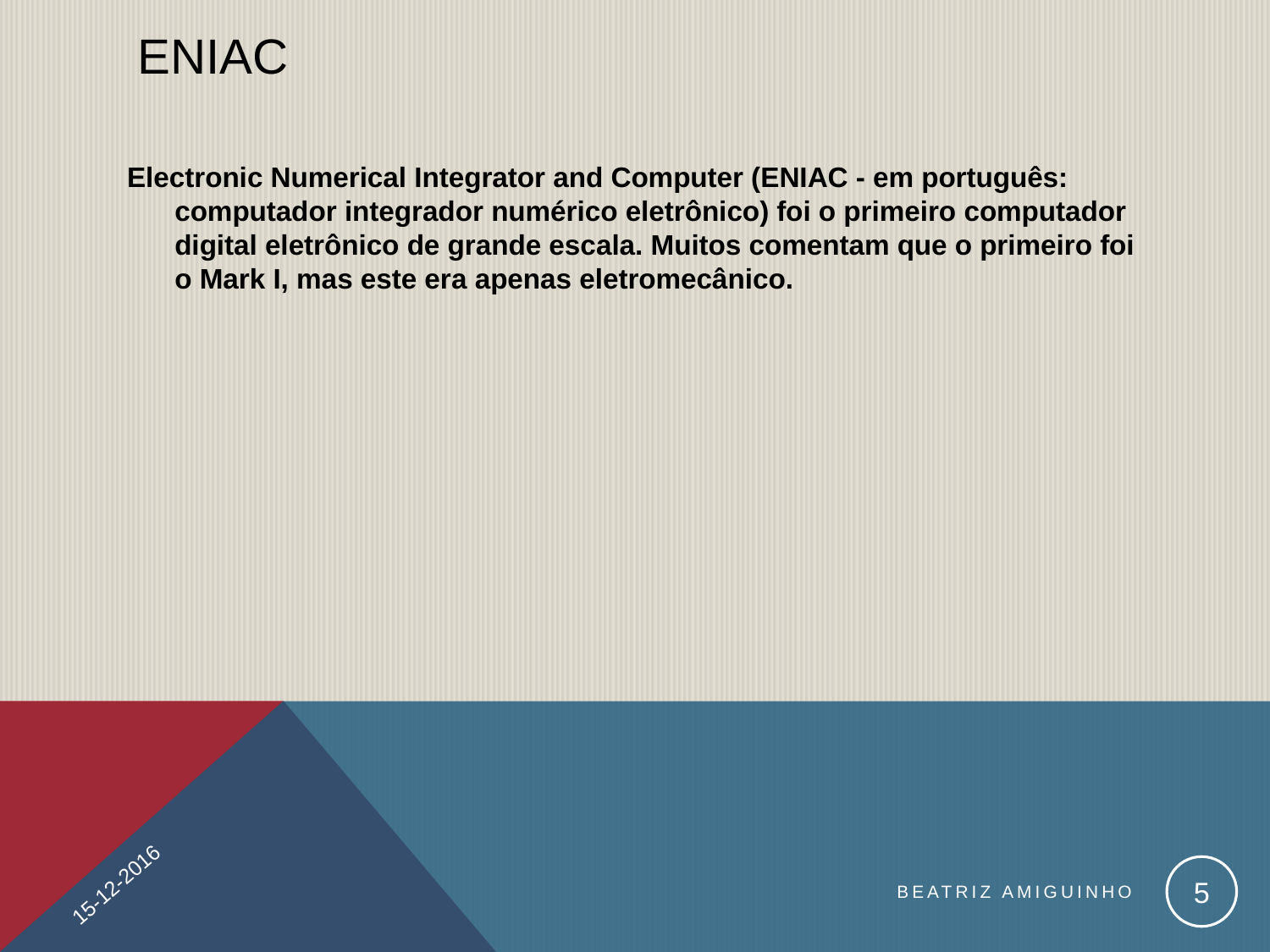

# Eniac
Electronic Numerical Integrator and Computer (ENIAC - em português: computador integrador numérico eletrônico) foi o primeiro computador digital eletrônico de grande escala. Muitos comentam que o primeiro foi o Mark I, mas este era apenas eletromecânico.
15-12-2016
5
Beatriz Amiguinho